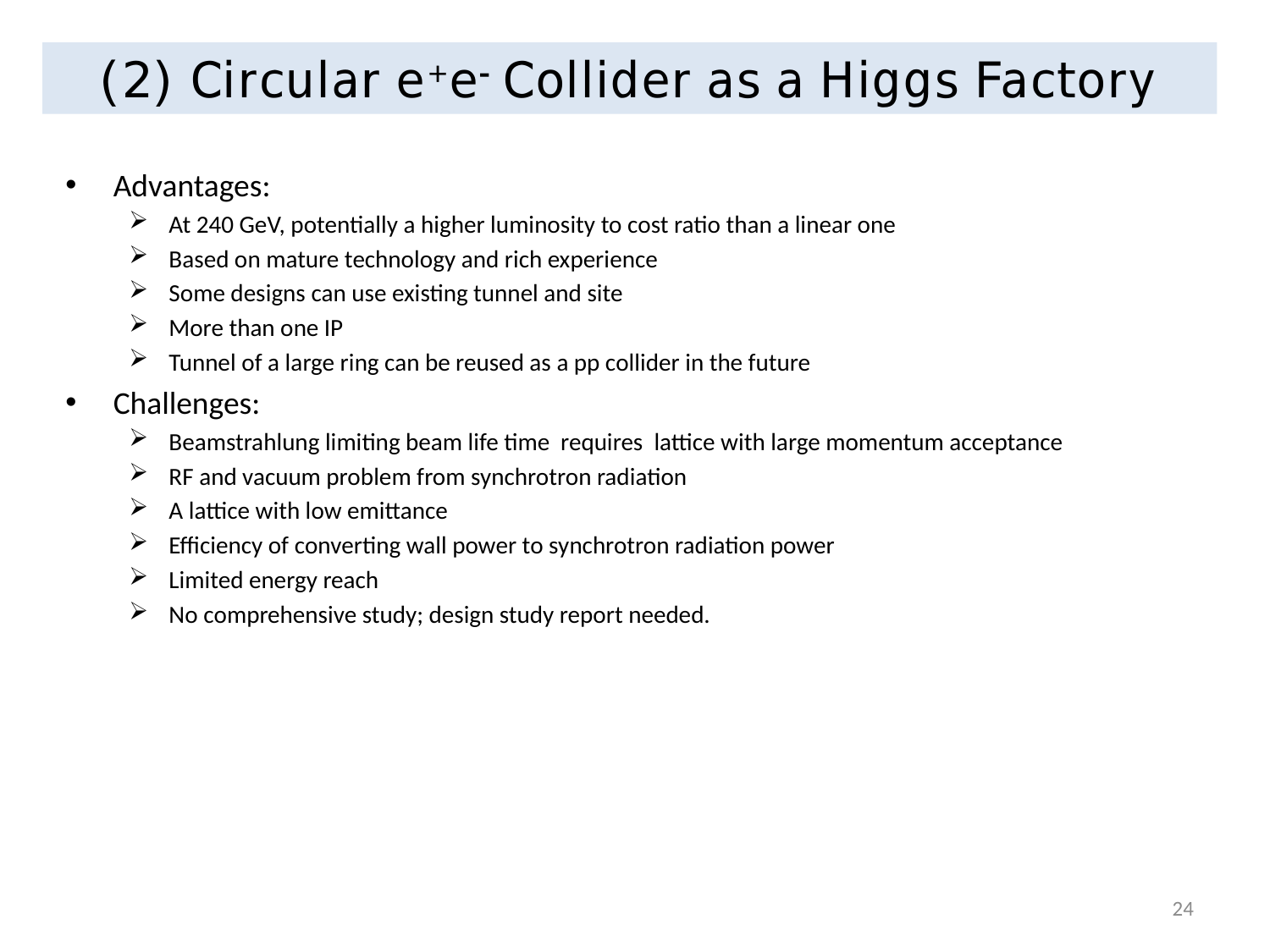

(2) Circular e+e− Collider as a Higgs Factory
Advantages:
At 240 GeV, potentially a higher luminosity to cost ratio than a linear one
Based on mature technology and rich experience
Some designs can use existing tunnel and site
More than one IP
Tunnel of a large ring can be reused as a pp collider in the future
Challenges:
Beamstrahlung limiting beam life time  requires  lattice with large momentum acceptance
RF and vacuum problem from synchrotron radiation
A lattice with low emittance
Efficiency of converting wall power to synchrotron radiation power
Limited energy reach
No comprehensive study; design study report needed.
24